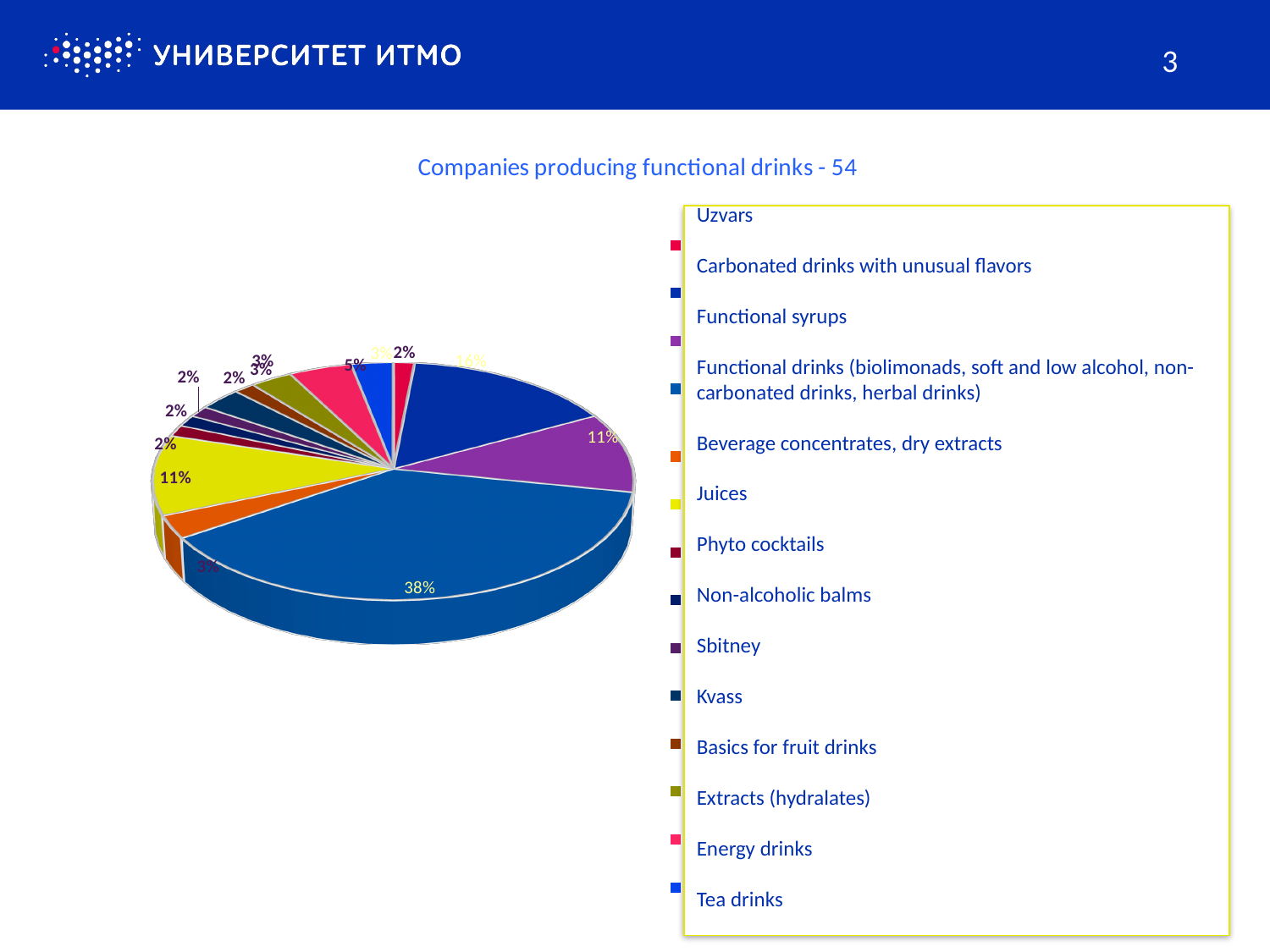

35

[unsupported chart]

Uzvars

Carbonated drinks with unusual flavors

Functional syrups

Functional drinks (biolimonads, soft and low alcohol, non-carbonated drinks, herbal drinks)

Beverage concentrates, dry extracts

Juices

Phyto cocktails

Non-alcoholic balms

Sbitney

Kvass

Basics for fruit drinks

Extracts (hydralates)

Energy drinks

Tea drinks